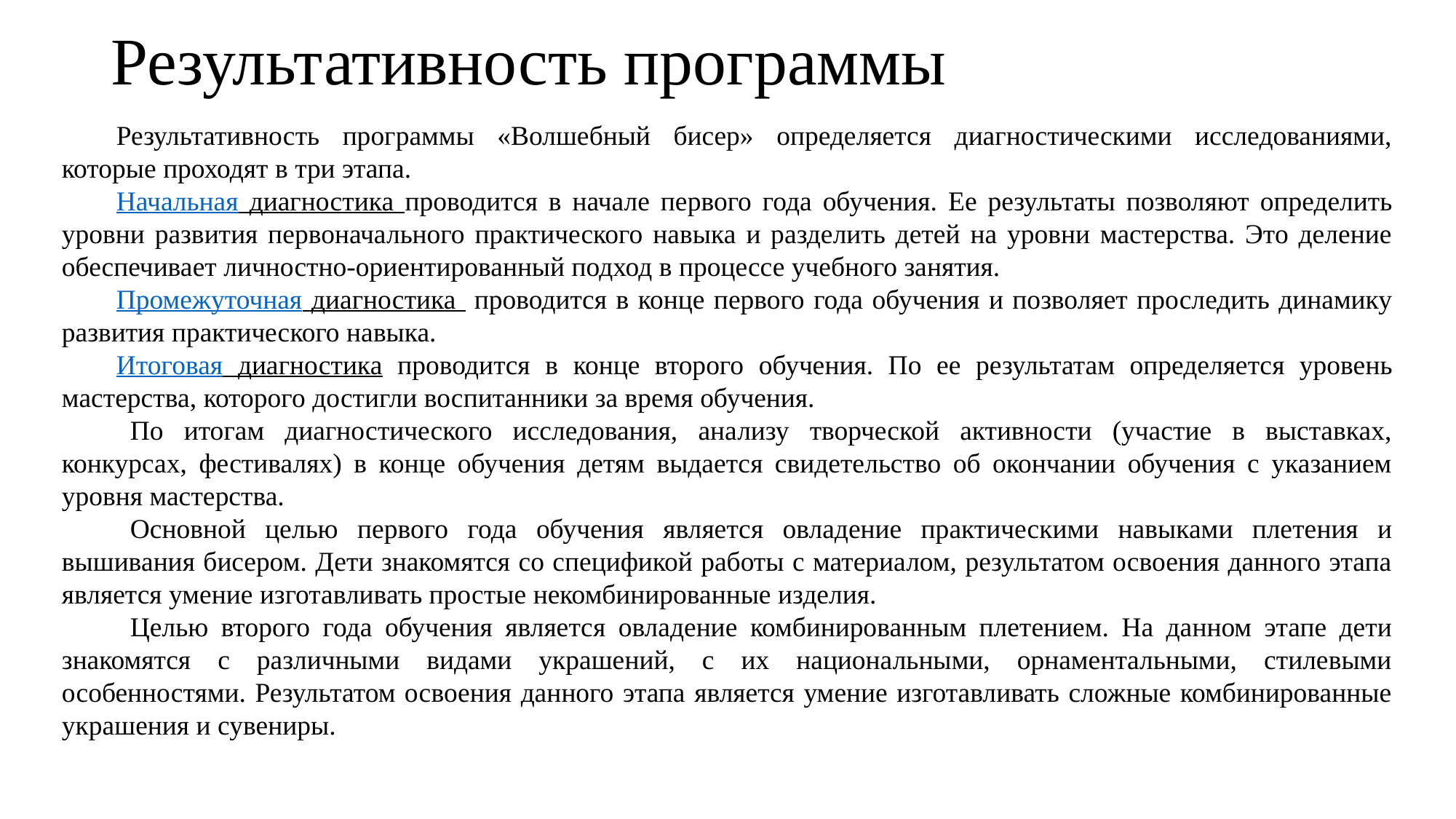

# Результативность программы
Результативность программы «Волшебный бисер» определяется диагностическими исследованиями, которые проходят в три этапа.
Начальная диагностика проводится в начале первого года обучения. Ее результаты позволяют определить уровни развития первоначального практического навыка и разделить детей на уровни мастерства. Это деление обеспечивает личностно-ориентированный подход в процессе учебного занятия.
Промежуточная диагностика  проводится в конце первого года обучения и позволяет проследить динамику развития практического навыка.
Итоговая диагностика проводится в конце второго обучения. По ее результатам определяется уровень мастерства, которого достигли воспитанники за время обучения.
По итогам диагностического исследования, анализу творческой активности (участие в выставках, конкурсах, фестивалях) в конце обучения детям выдается свидетельство об окончании обучения с указанием уровня мастерства.
Основной целью первого года обучения является овладение практическими навыками плетения и вышивания бисером. Дети знакомятся со спецификой работы с материалом, результатом освоения данного этапа является умение изготавливать простые некомбинированные изделия.
Целью второго года обучения является овладение комбинированным плетением. На данном этапе дети знакомятся с различными видами украшений, с их национальными, орнаментальными, стилевыми особенностями. Результатом освоения данного этапа является умение изготавливать сложные комбинированные украшения и сувениры.